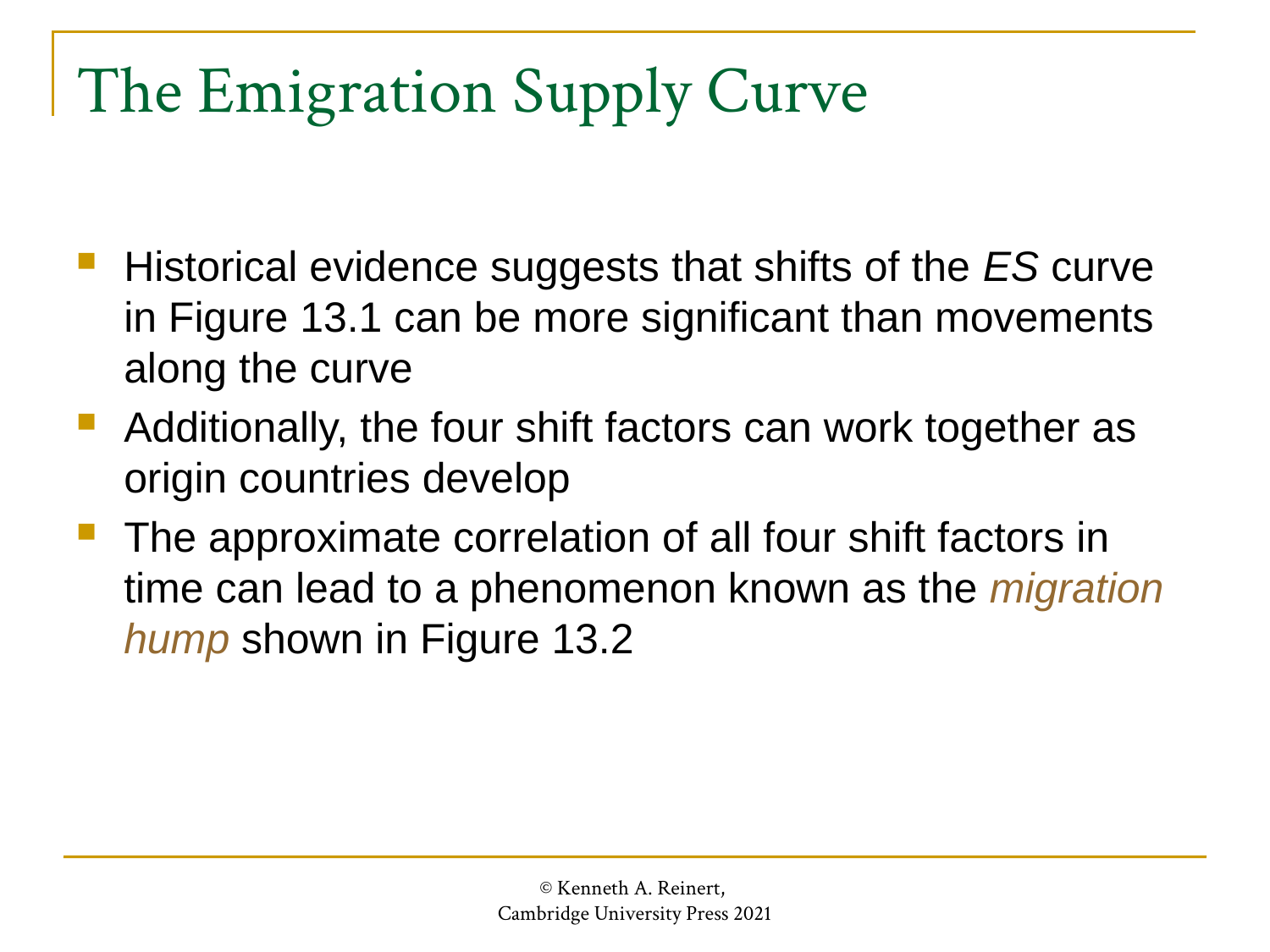

# The Emigration Supply Curve
Historical evidence suggests that shifts of the ES curve in Figure 13.1 can be more significant than movements along the curve
Additionally, the four shift factors can work together as origin countries develop
The approximate correlation of all four shift factors in time can lead to a phenomenon known as the migration hump shown in Figure 13.2
© Kenneth A. Reinert,
Cambridge University Press 2021